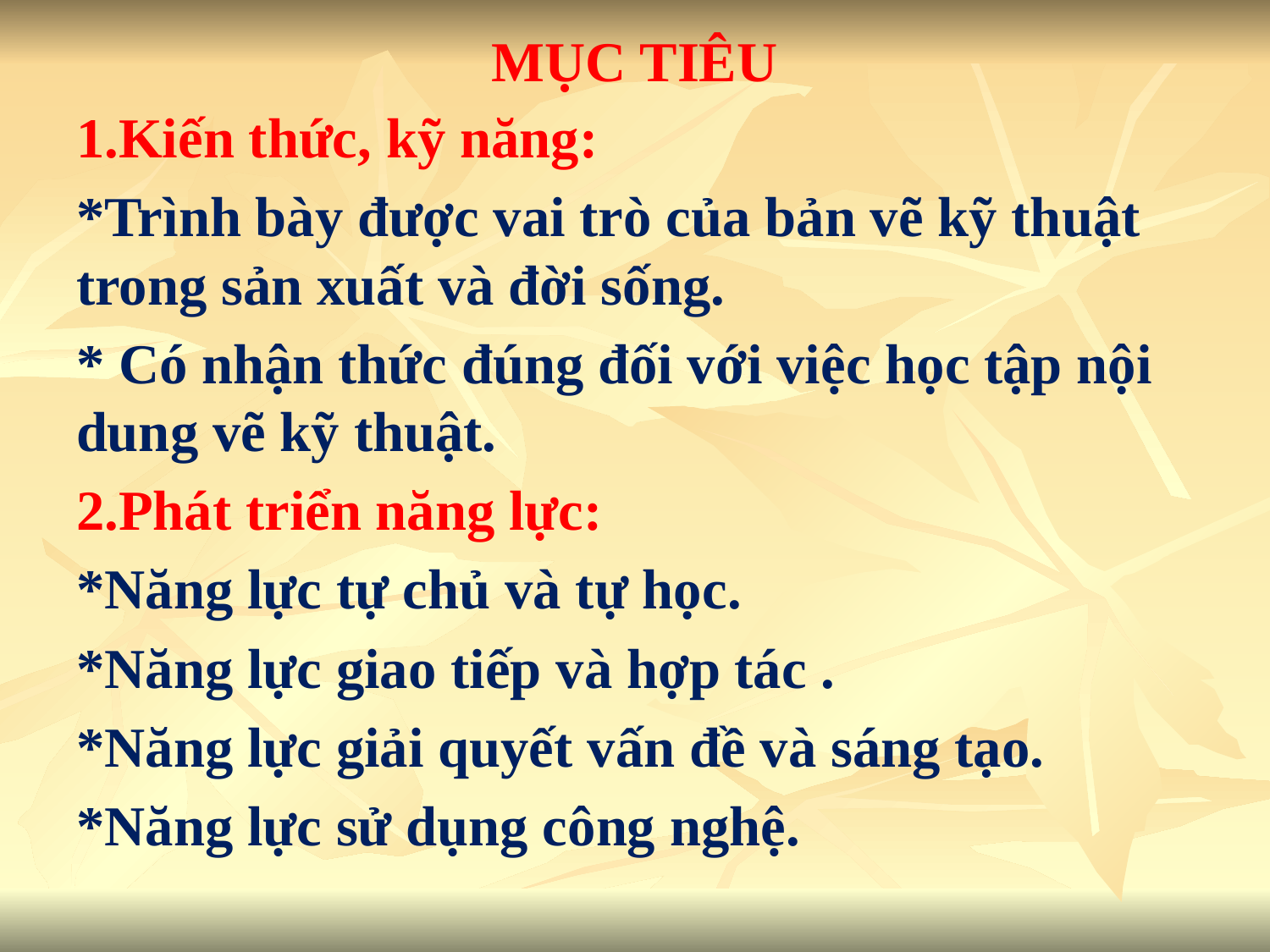

# MỤC TIÊU
1.Kiến thức, kỹ năng:
*Trình bày được vai trò của bản vẽ kỹ thuật trong sản xuất và đời sống.
* Có nhận thức đúng đối với việc học tập nội dung vẽ kỹ thuật.
2.Phát triển năng lực:
*Năng lực tự chủ và tự học.
*Năng lực giao tiếp và hợp tác .
*Năng lực giải quyết vấn đề và sáng tạo.
*Năng lực sử dụng công nghệ.